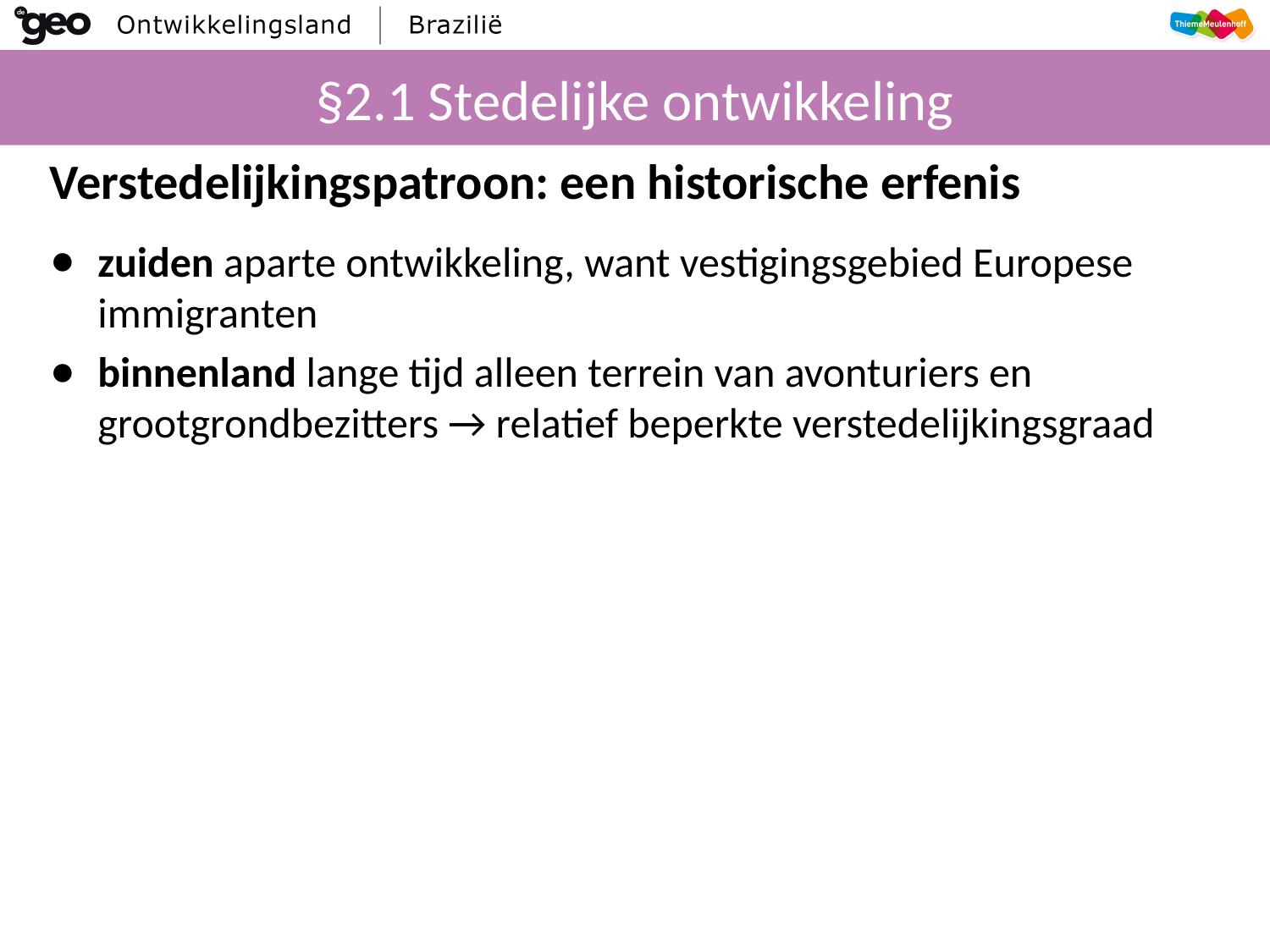

# §2.1 Stedelijke ontwikkeling
Verstedelijkingspatroon: een historische erfenis
zuiden aparte ontwikkeling, want vestigingsgebied Europese immigranten
binnenland lange tijd alleen terrein van avonturiers en grootgrondbezitters → relatief beperkte verstedelijkingsgraad